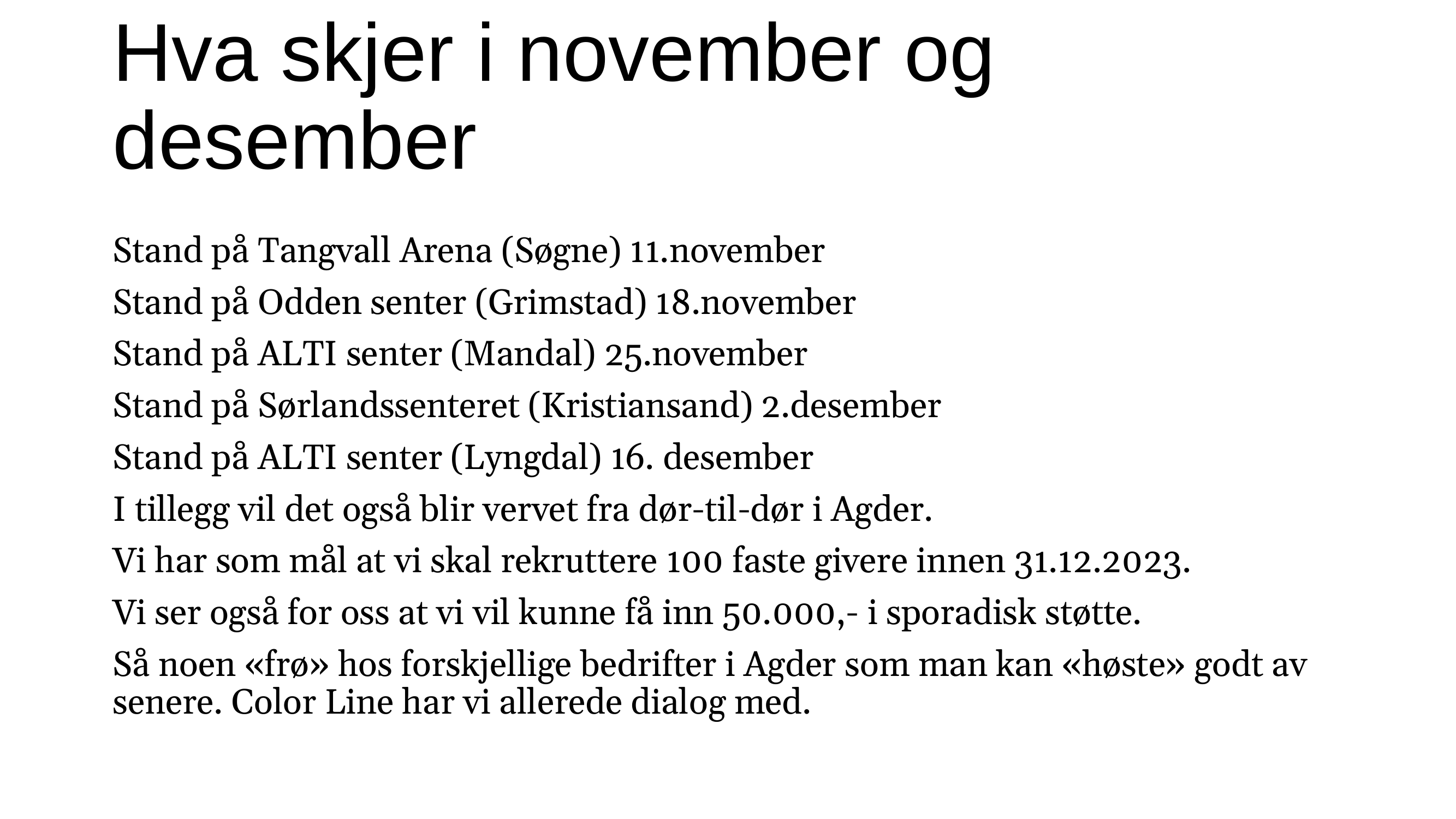

# Hva skjer i november og desember
Stand på Tangvall Arena (Søgne) 11.november
Stand på Odden senter (Grimstad) 18.november
Stand på ALTI senter (Mandal) 25.november
Stand på Sørlandssenteret (Kristiansand) 2.desember
Stand på ALTI senter (Lyngdal) 16. desember
I tillegg vil det også blir vervet fra dør-til-dør i Agder.
Vi har som mål at vi skal rekruttere 100 faste givere innen 31.12.2023.
Vi ser også for oss at vi vil kunne få inn 50.000,- i sporadisk støtte.
Så noen «frø» hos forskjellige bedrifter i Agder som man kan «høste» godt av senere. Color Line har vi allerede dialog med.